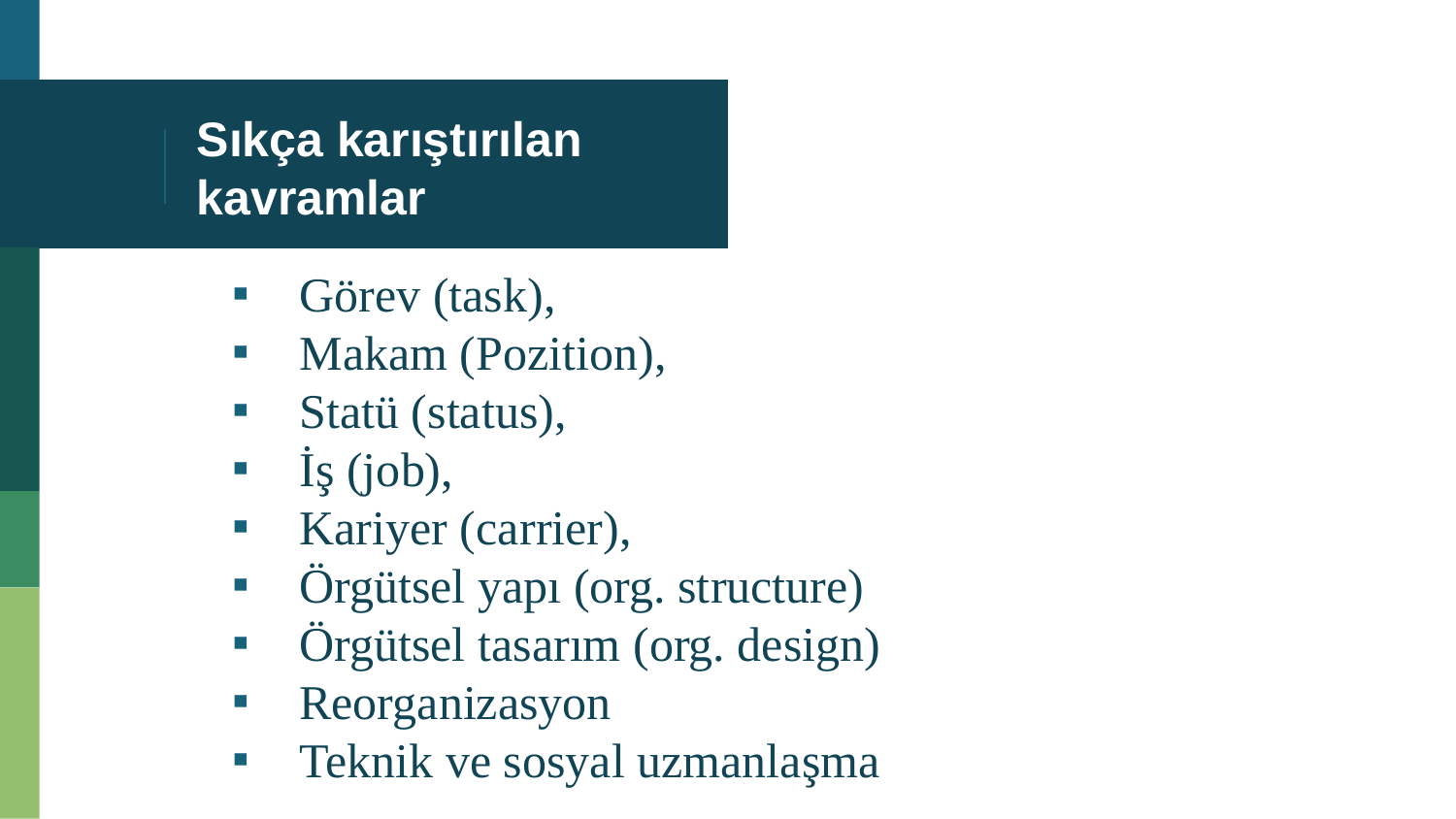

# Sıkça karıştırılan kavramlar
Görev (task),
Makam (Pozition),
Statü (status),
İş (job),
Kariyer (carrier),
Örgütsel yapı (org. structure)
Örgütsel tasarım (org. design)
Reorganizasyon
Teknik ve sosyal uzmanlaşma